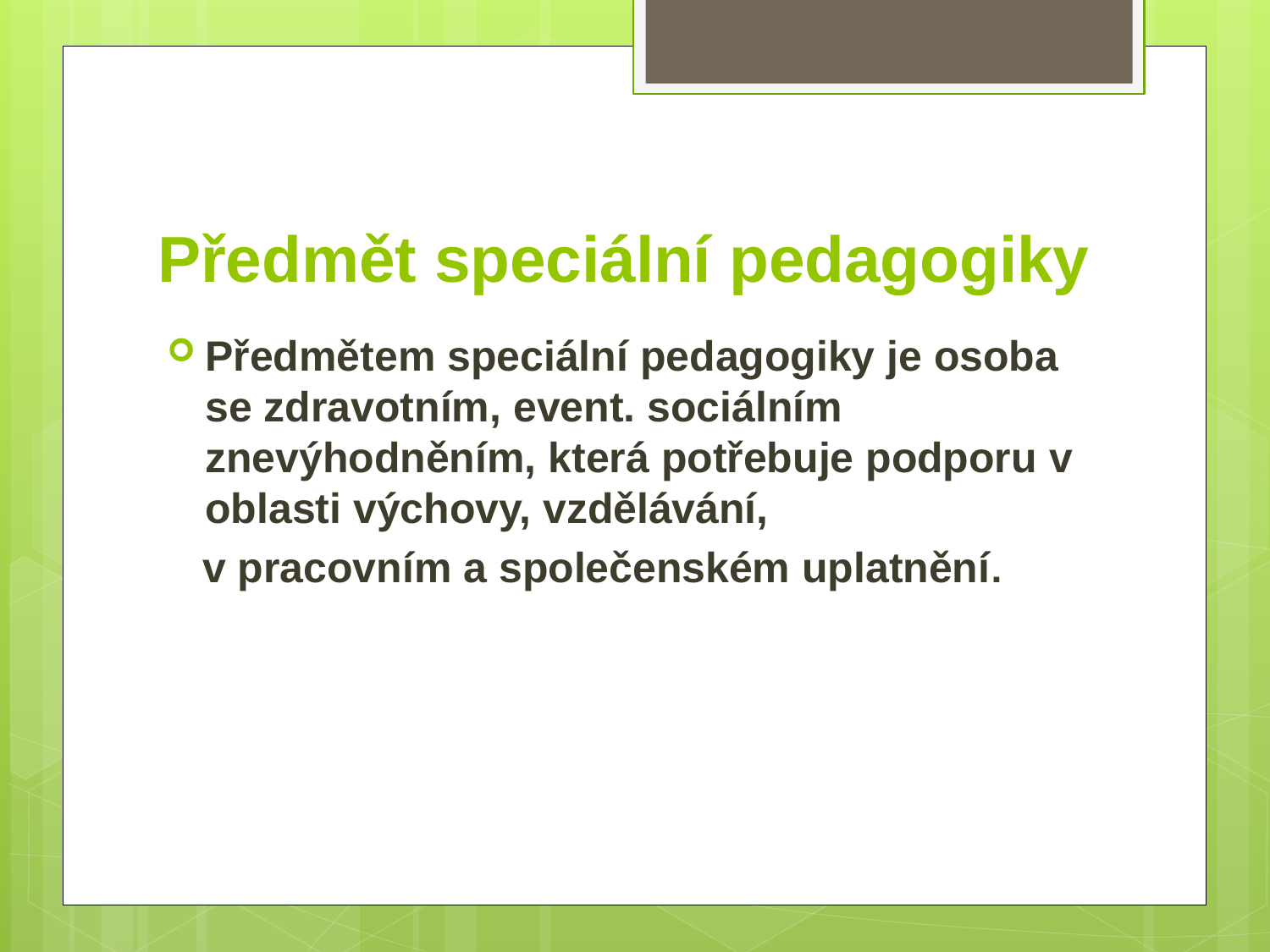

# Předmět speciální pedagogiky
Předmětem speciální pedagogiky je osoba se zdravotním, event. sociálním znevýhodněním, která potřebuje podporu v oblasti výchovy, vzdělávání,
   v pracovním a společenském uplatnění.